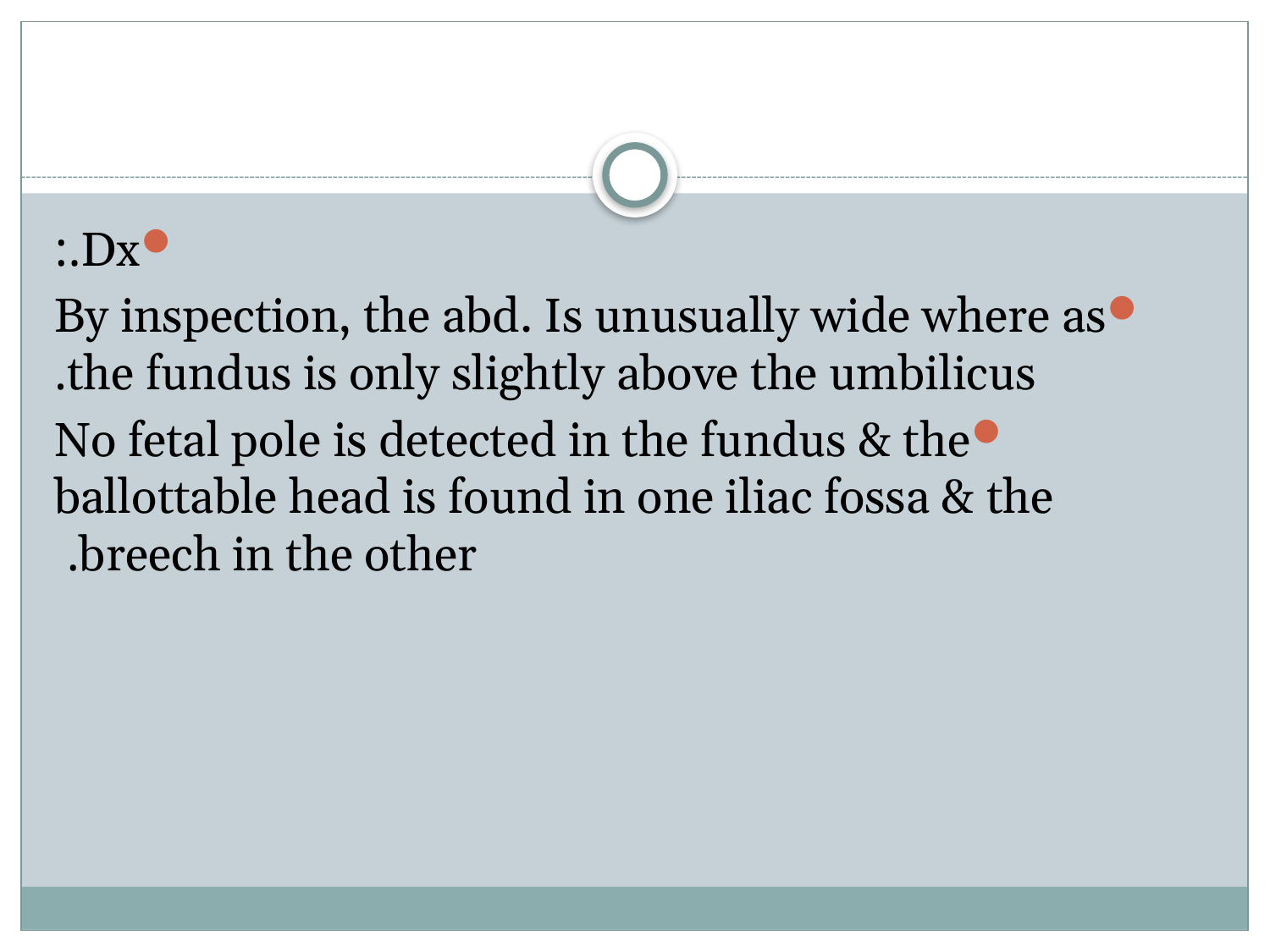

#
Dx.:
By inspection, the abd. Is unusually wide where as the fundus is only slightly above the umbilicus.
No fetal pole is detected in the fundus & the ballottable head is found in one iliac fossa & the breech in the other.